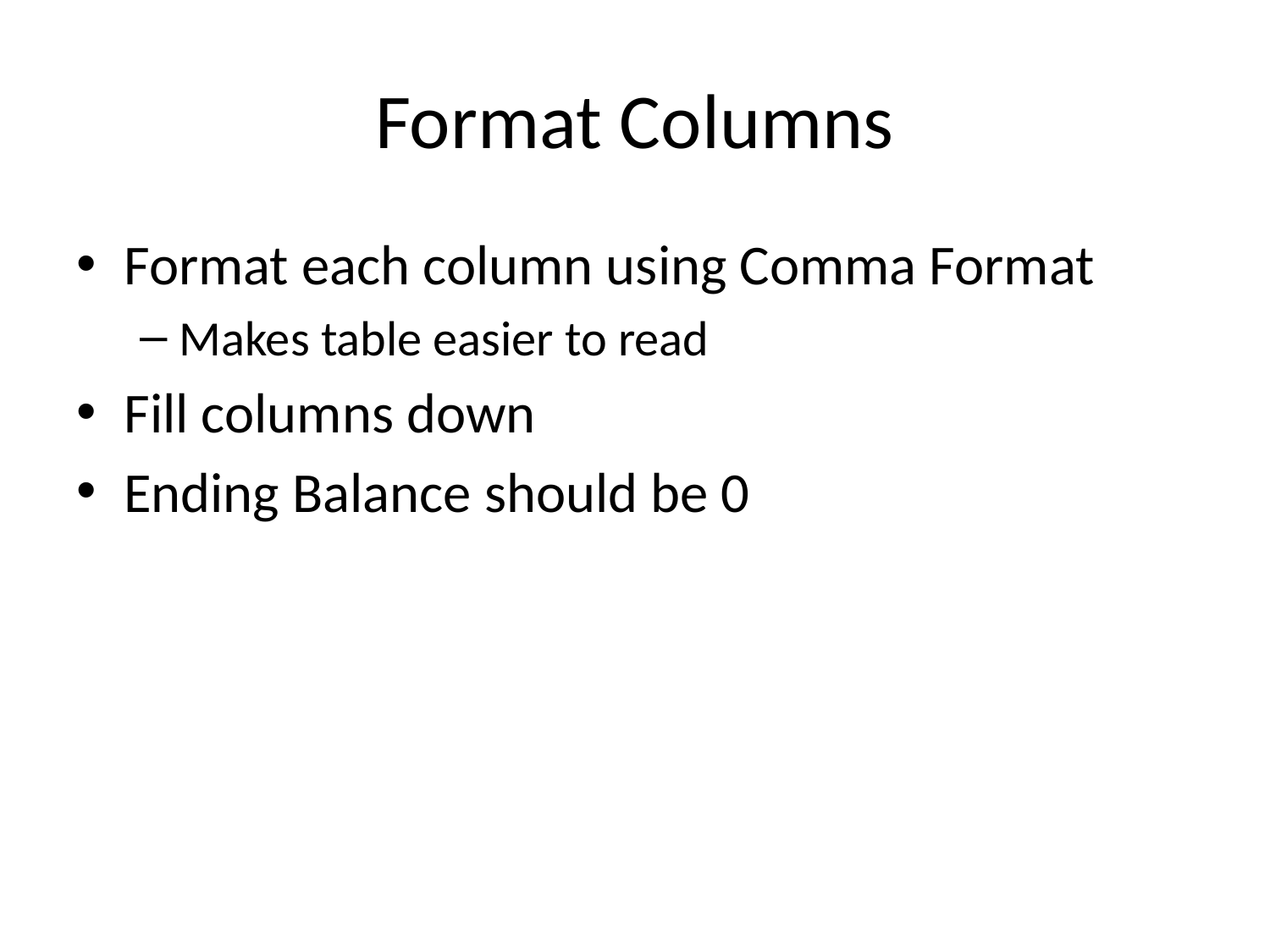

# Format Columns
Format each column using Comma Format
Makes table easier to read
Fill columns down
Ending Balance should be 0